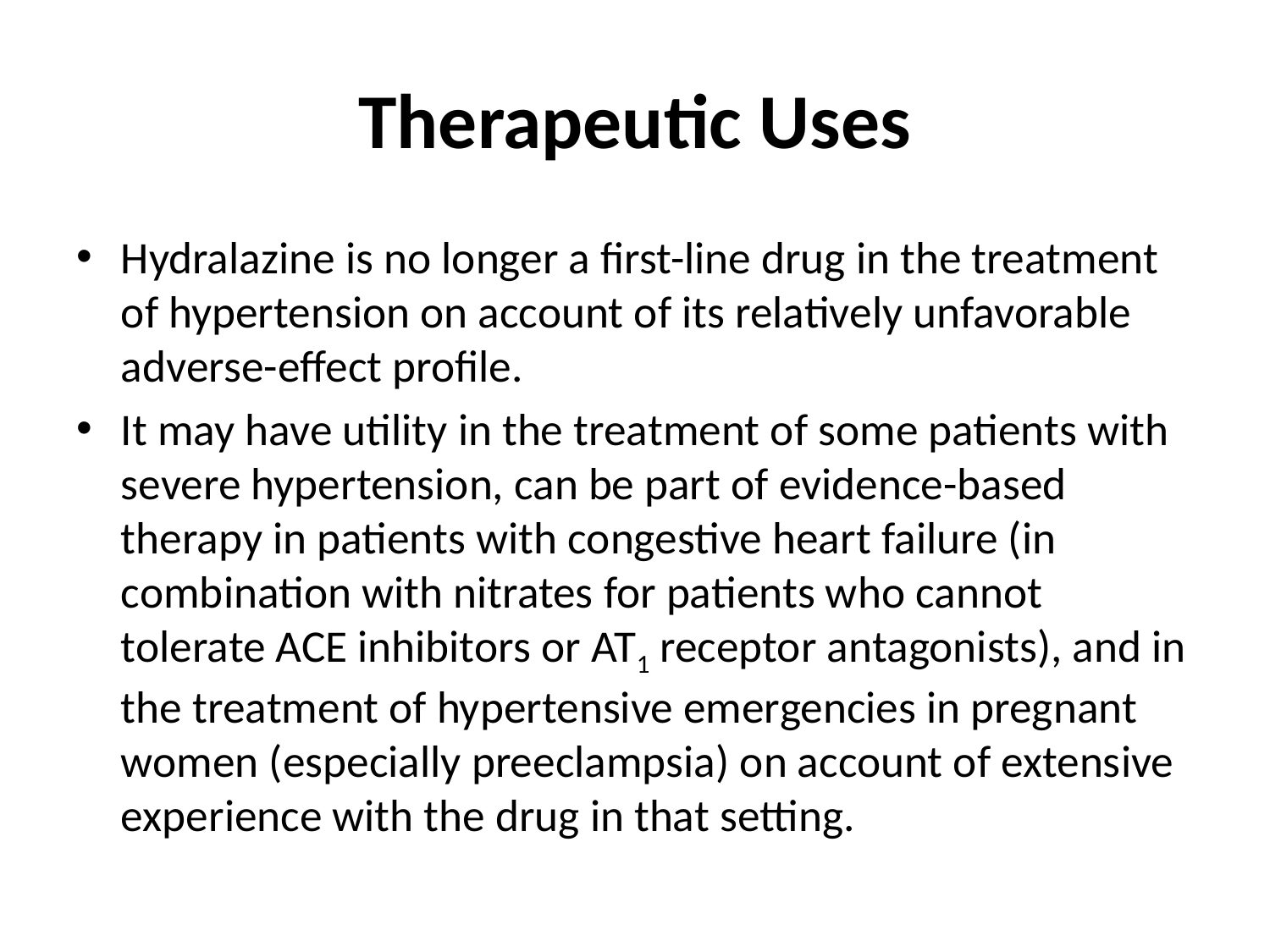

# Therapeutic Uses
Hydralazine is no longer a first-line drug in the treatment of hypertension on account of its relatively unfavorable adverse-effect profile.
It may have utility in the treatment of some patients with severe hypertension, can be part of evidence-based therapy in patients with congestive heart failure (in combination with nitrates for patients who cannot tolerate ACE inhibitors or AT1 receptor antagonists), and in the treatment of hypertensive emergencies in pregnant women (especially preeclampsia) on account of extensive experience with the drug in that setting.